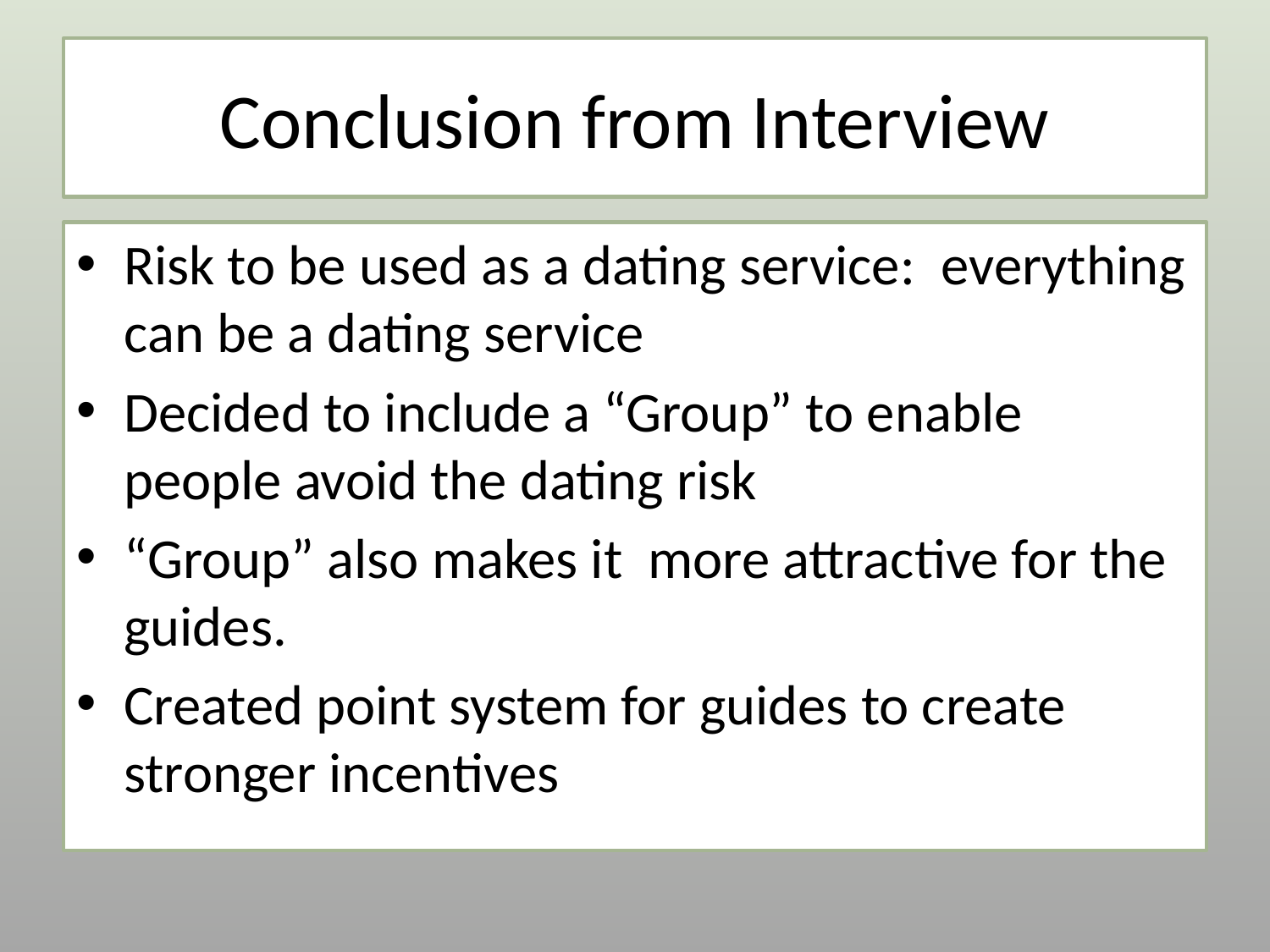

# Conclusion from Interview
Risk to be used as a dating service:  everything can be a dating service
Decided to include a “Group” to enable people avoid the dating risk
“Group” also makes it  more attractive for the guides.
Created point system for guides to create stronger incentives